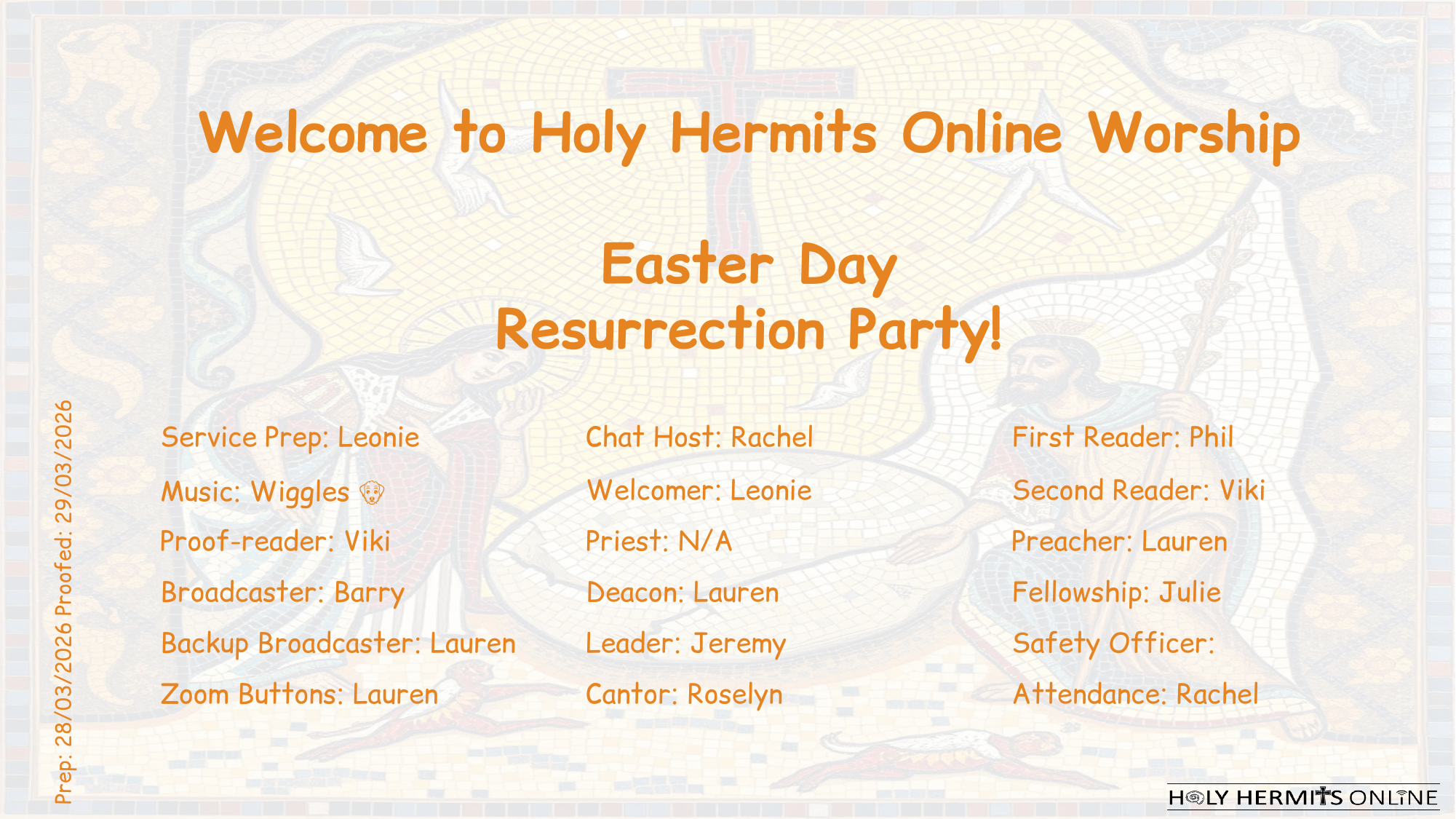

Welcome to Holy Hermits Online Worship

Easter Day
Resurrection Party!
| Service Prep: Leonie | Chat Host: Rachel | First Reader: Phil |
| --- | --- | --- |
| Music: Wiggles 🐶 | Welcomer: Leonie | Second Reader: Viki |
| Proof-reader: Viki | Priest: N/A | Preacher: Lauren |
| Broadcaster: Barry | Deacon: Lauren | Fellowship: Julie |
| Backup Broadcaster: Lauren | Leader: Jeremy | Safety Officer: |
| Zoom Buttons: Lauren | Cantor: Roselyn | Attendance: Rachel |
Prep: 28/03/2026 Proofed: 29/03/2026